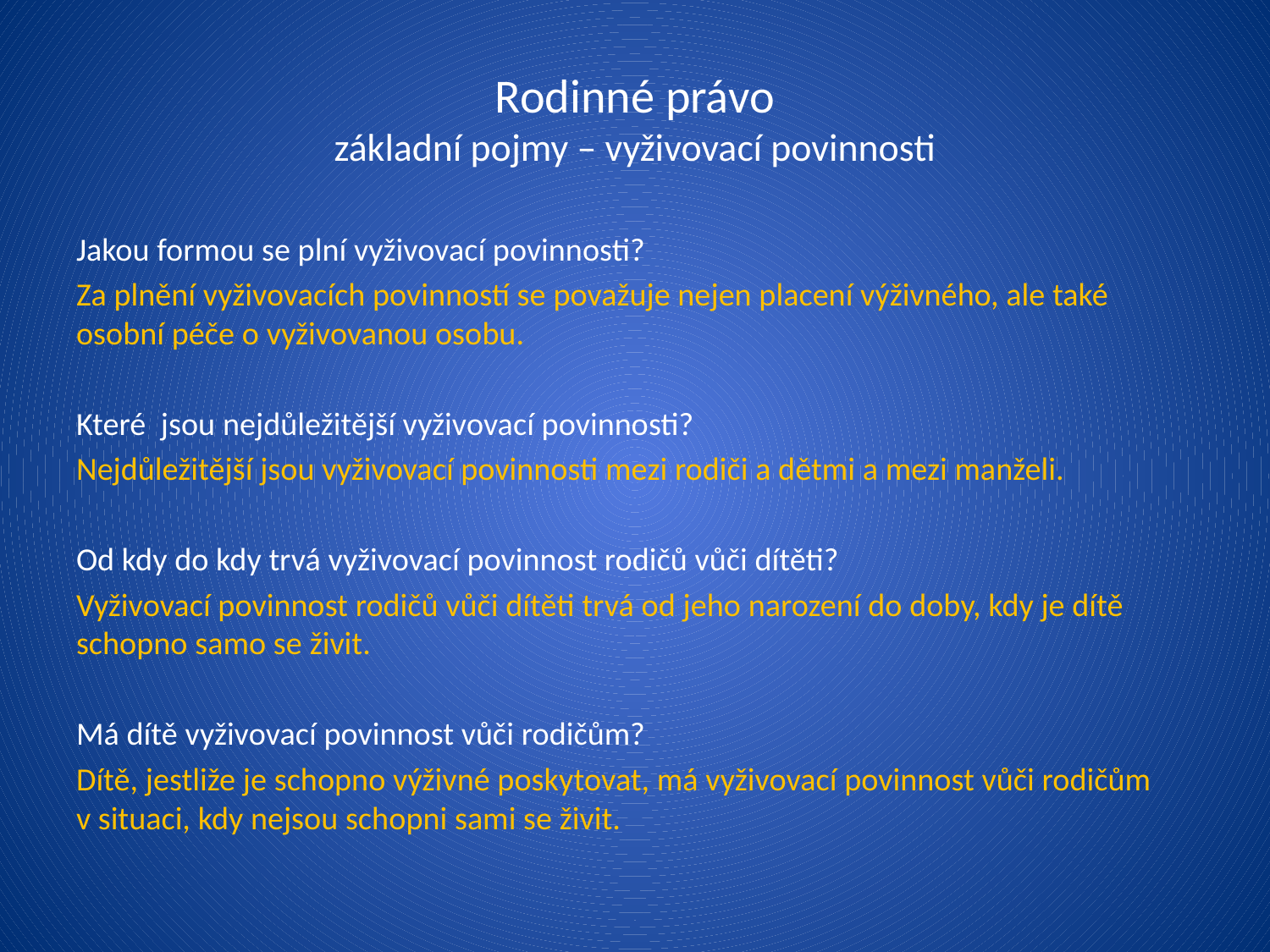

# Rodinné právo základní pojmy – vyživovací povinnosti
Jakou formou se plní vyživovací povinnosti?
Za plnění vyživovacích povinností se považuje nejen placení výživného, ale také osobní péče o vyživovanou osobu.

Které  jsou nejdůležitější vyživovací povinnosti?
Nejdůležitější jsou vyživovací povinnosti mezi rodiči a dětmi a mezi manželi.

Od kdy do kdy trvá vyživovací povinnost rodičů vůči dítěti?
Vyživovací povinnost rodičů vůči dítěti trvá od jeho narození do doby, kdy je dítě schopno samo se živit.

Má dítě vyživovací povinnost vůči rodičům?
Dítě, jestliže je schopno výživné poskytovat, má vyživovací povinnost vůči rodičům v situaci, kdy nejsou schopni sami se živit.